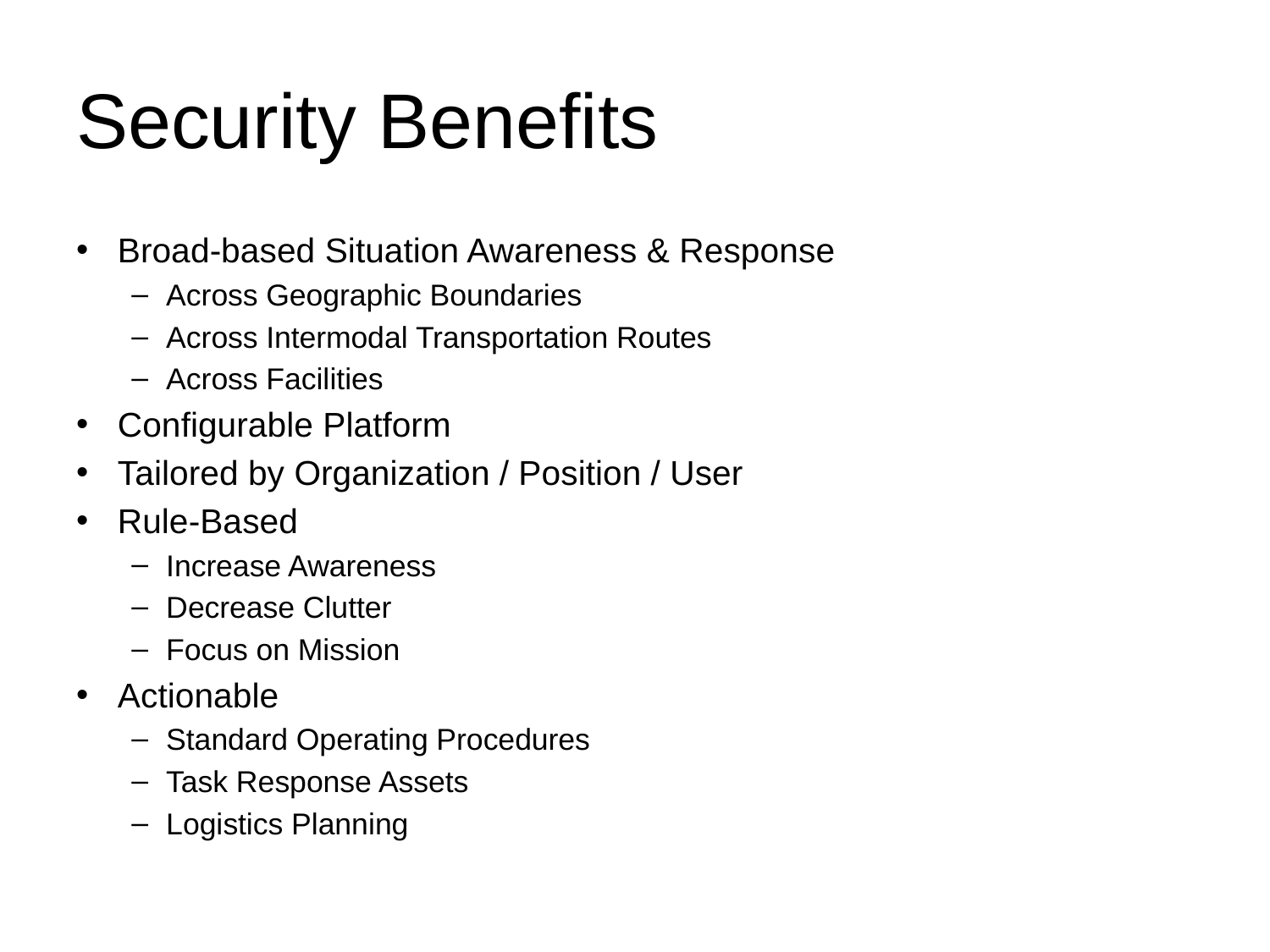

# Security Benefits
Broad-based Situation Awareness & Response
Across Geographic Boundaries
Across Intermodal Transportation Routes
Across Facilities
Configurable Platform
Tailored by Organization / Position / User
Rule-Based
Increase Awareness
Decrease Clutter
Focus on Mission
Actionable
Standard Operating Procedures
Task Response Assets
Logistics Planning